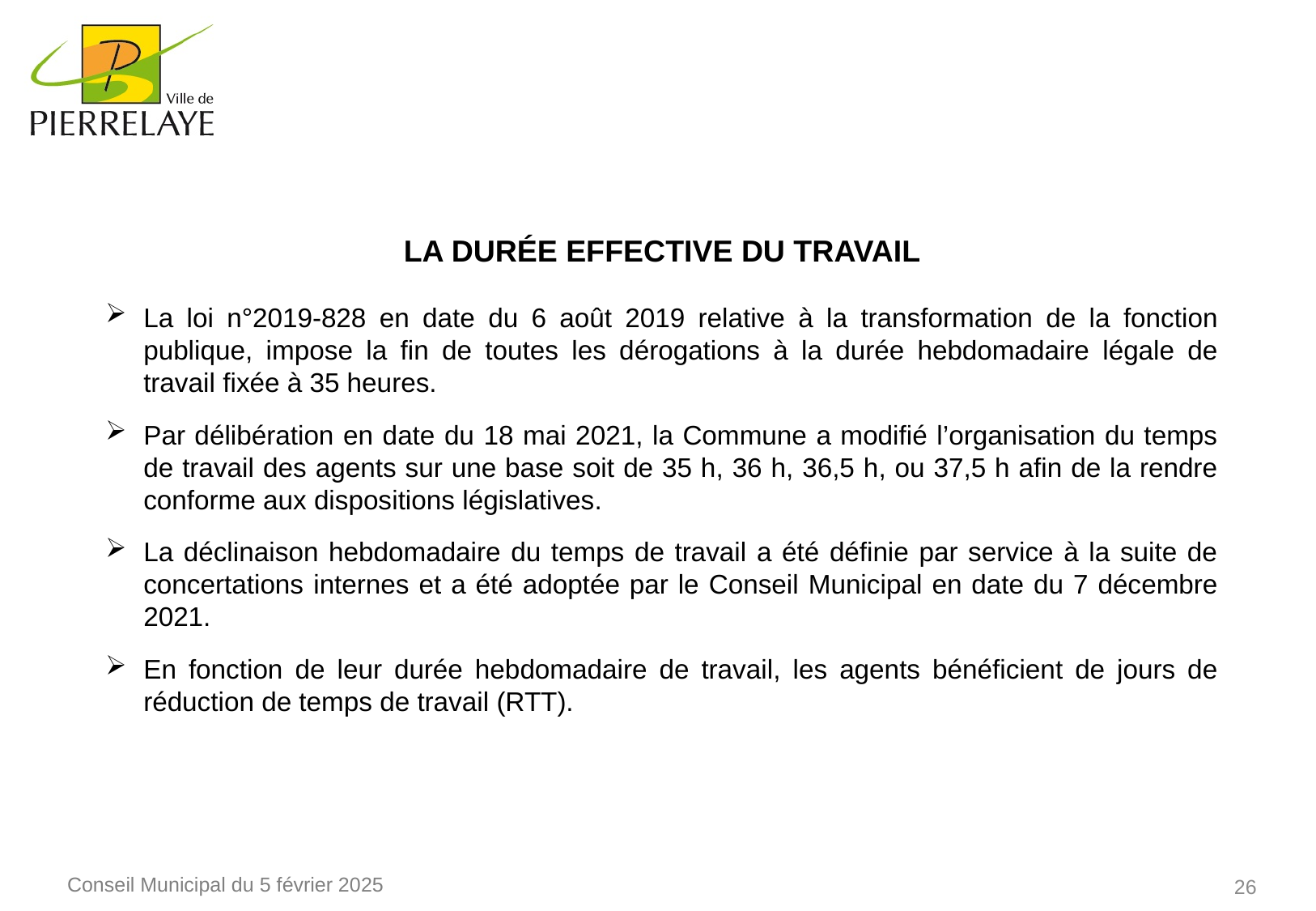

La durée effective du travail

La loi n°2019-828 en date du 6 août 2019 relative à la transformation de la fonction publique, impose la fin de toutes les dérogations à la durée hebdomadaire légale de travail fixée à 35 heures.
Par délibération en date du 18 mai 2021, la Commune a modifié l’organisation du temps de travail des agents sur une base soit de 35 h, 36 h, 36,5 h, ou 37,5 h afin de la rendre conforme aux dispositions législatives.
La déclinaison hebdomadaire du temps de travail a été définie par service à la suite de concertations internes et a été adoptée par le Conseil Municipal en date du 7 décembre 2021.
En fonction de leur durée hebdomadaire de travail, les agents bénéficient de jours de réduction de temps de travail (RTT).

26
Conseil Municipal du 5 février 2025